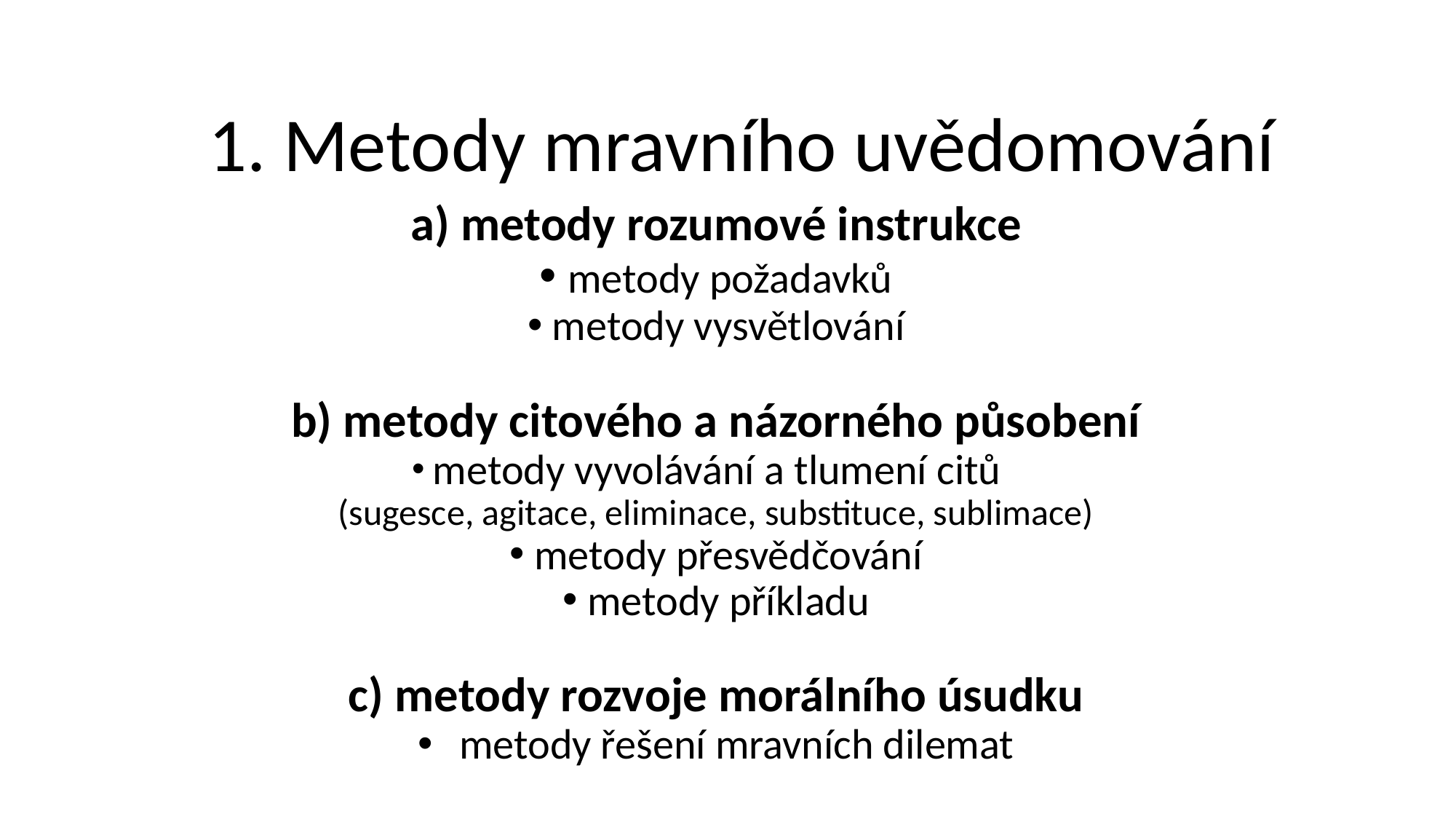

# 1. Metody mravního uvědomování
a) metody rozumové instrukce
 metody požadavků
 metody vysvětlování

b) metody citového a názorného působení
 metody vyvolávání a tlumení citů
(sugesce, agitace, eliminace, substituce, sublimace)
 metody přesvědčování
 metody příkladu

c) metody rozvoje morálního úsudku
metody řešení mravních dilemat